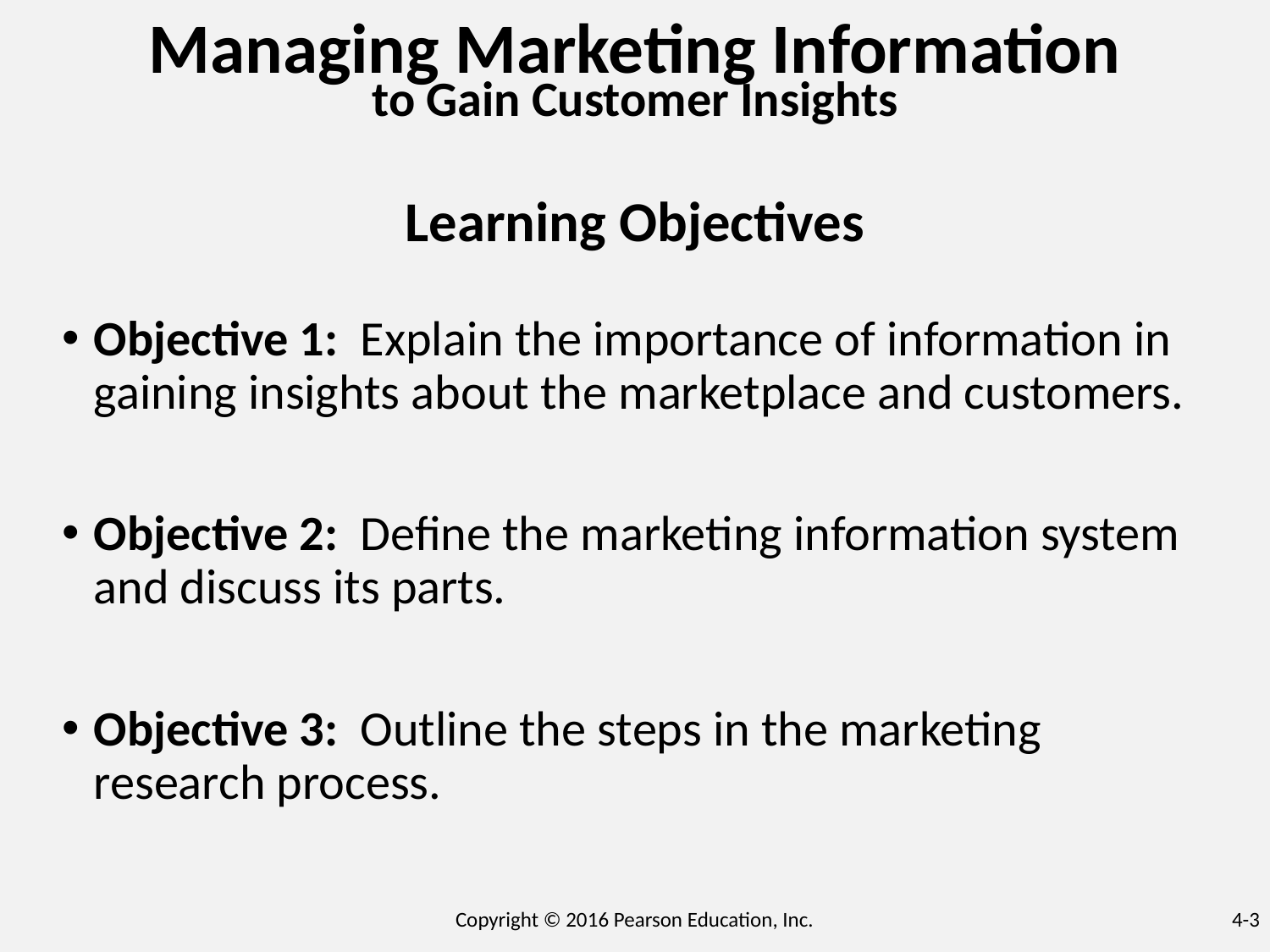

# Managing Marketing Information to Gain Customer Insights
Learning Objectives
Objective 1:  Explain the importance of information in gaining insights about the marketplace and customers.

Objective 2:  Define the marketing information system and discuss its parts.

Objective 3:  Outline the steps in the marketing research process.

Copyright © 2016 Pearson Education, Inc.
4-3